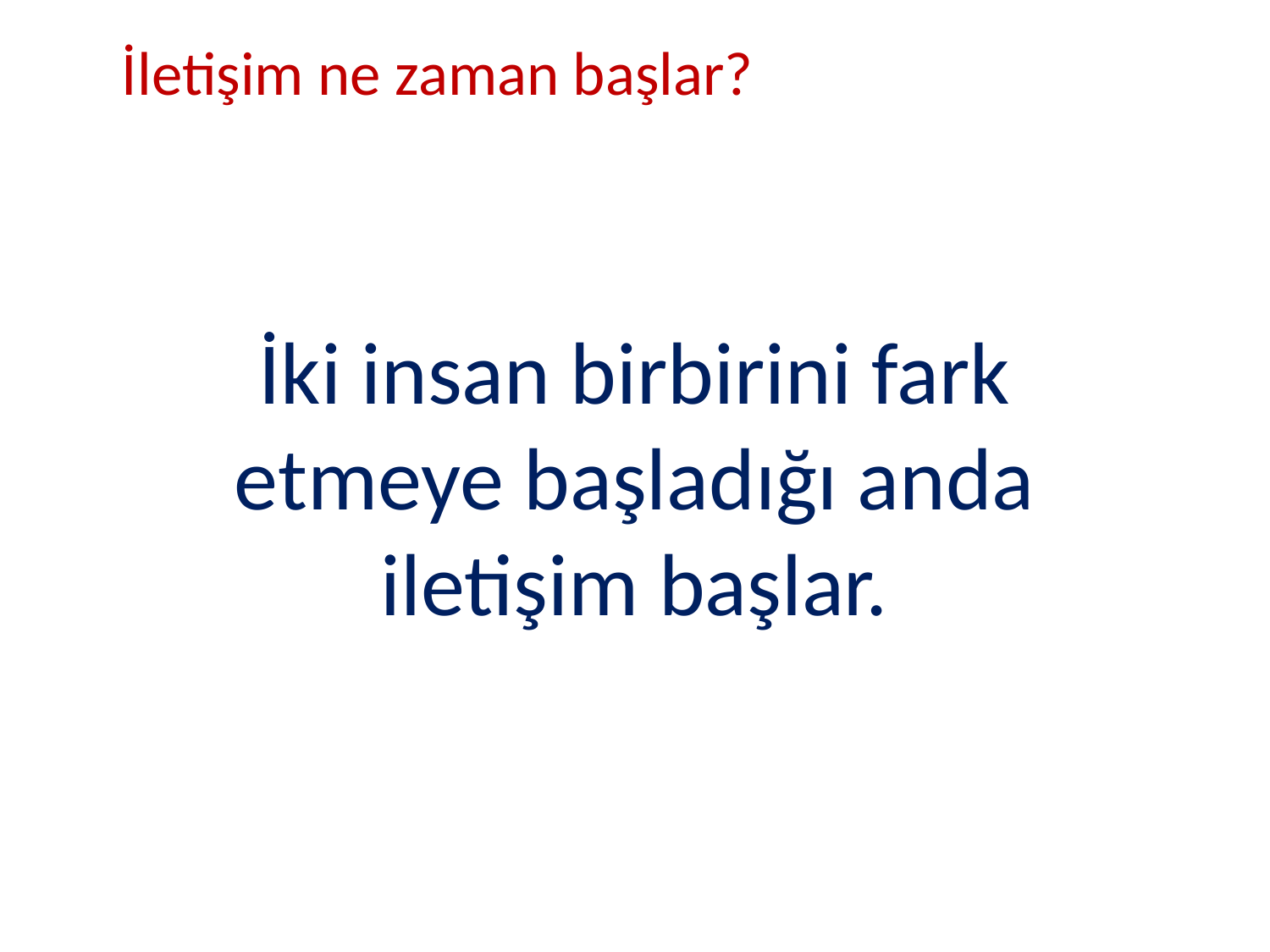

İletişim ne zaman başlar?
İki insan birbirini fark etmeye başladığı anda iletişim başlar.